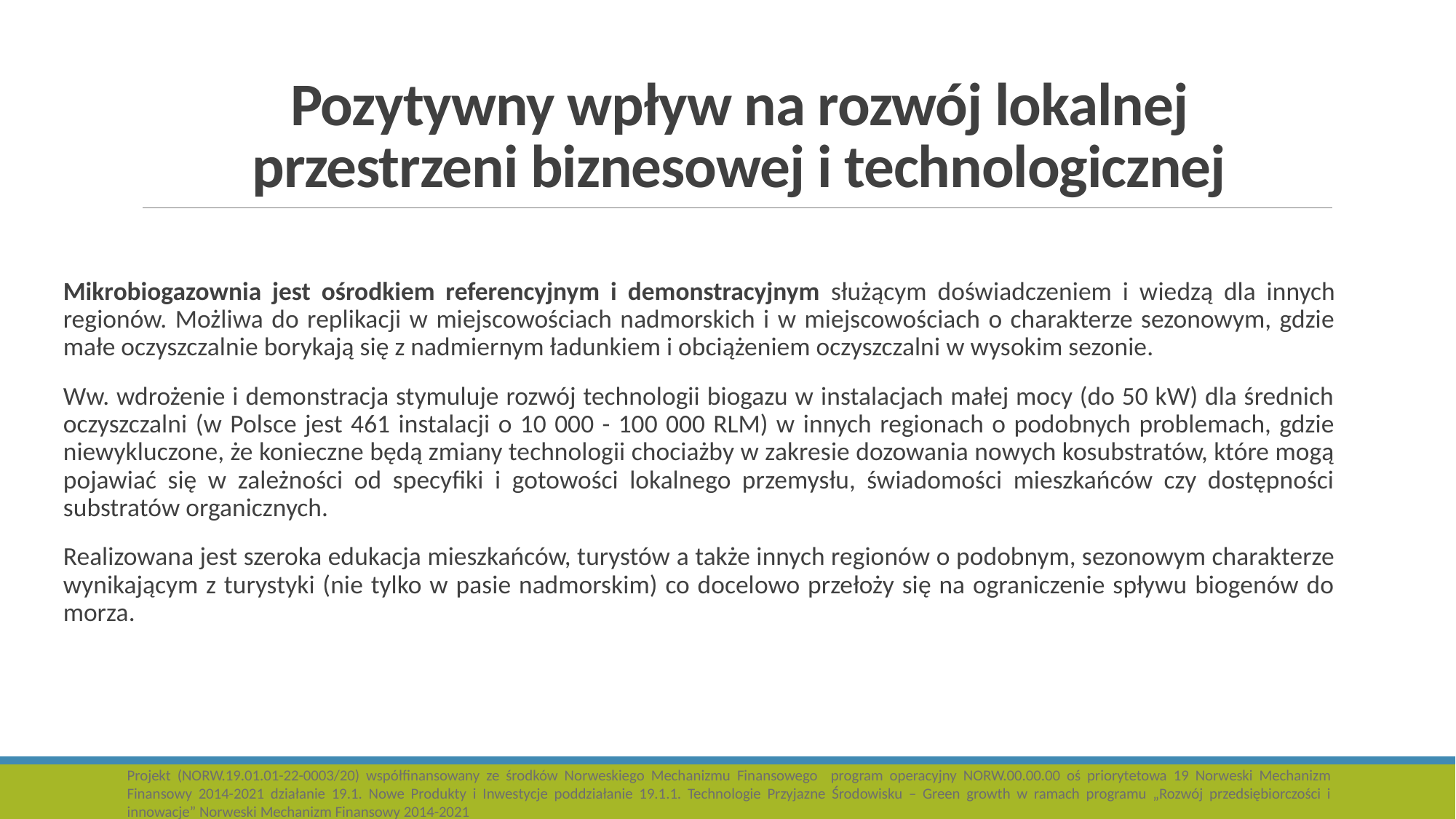

# Pozytywny wpływ na rozwój lokalnej przestrzeni biznesowej i technologicznej

Mikrobiogazownia jest ośrodkiem referencyjnym i demonstracyjnym służącym doświadczeniem i wiedzą dla innych regionów. Możliwa do replikacji w miejscowościach nadmorskich i w miejscowościach o charakterze sezonowym, gdzie małe oczyszczalnie borykają się z nadmiernym ładunkiem i obciążeniem oczyszczalni w wysokim sezonie.
Ww. wdrożenie i demonstracja stymuluje rozwój technologii biogazu w instalacjach małej mocy (do 50 kW) dla średnich oczyszczalni (w Polsce jest 461 instalacji o 10 000 - 100 000 RLM) w innych regionach o podobnych problemach, gdzie niewykluczone, że konieczne będą zmiany technologii chociażby w zakresie dozowania nowych kosubstratów, które mogą pojawiać się w zależności od specyfiki i gotowości lokalnego przemysłu, świadomości mieszkańców czy dostępności substratów organicznych.
Realizowana jest szeroka edukacja mieszkańców, turystów a także innych regionów o podobnym, sezonowym charakterze wynikającym z turystyki (nie tylko w pasie nadmorskim) co docelowo przełoży się na ograniczenie spływu biogenów do morza.

Projekt (NORW.19.01.01-22-0003/20) współfinansowany ze środków Norweskiego Mechanizmu Finansowego  program operacyjny NORW.00.00.00 oś priorytetowa 19 Norweski Mechanizm Finansowy 2014-2021 działanie 19.1. Nowe Produkty i Inwestycje poddziałanie 19.1.1. Technologie Przyjazne Środowisku – Green growth w ramach programu „Rozwój przedsiębiorczości i innowacje” Norweski Mechanizm Finansowy 2014-2021